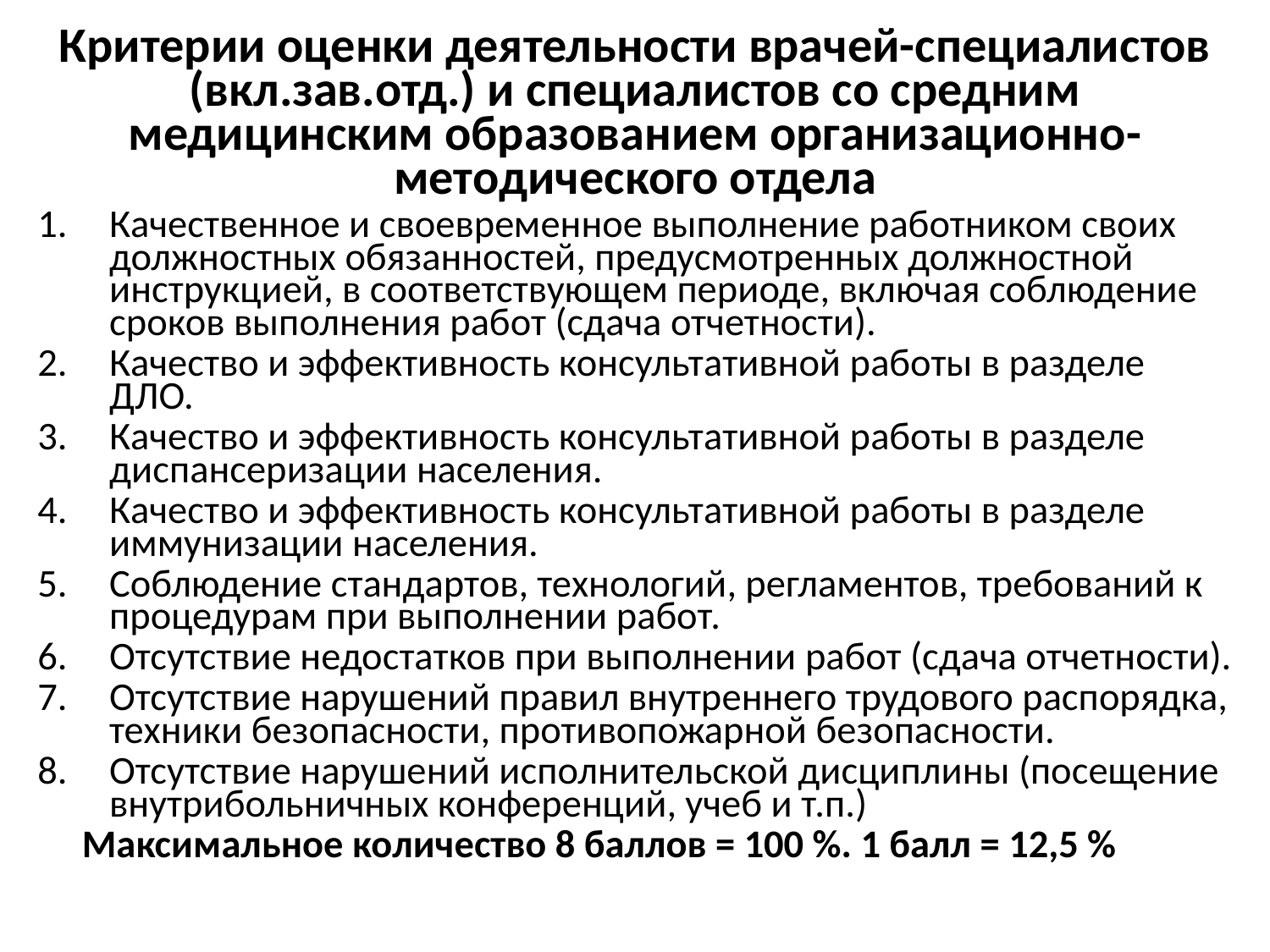

# Критерии оценки деятельности врачей-специалистов (вкл.зав.отд.) и специалистов со средним медицинским образованием организационно-методического отдела
Качественное и своевременное выполнение работником своих должностных обязанностей, предусмотренных должностной инструкцией, в соответствующем периоде, включая соблюдение сроков выполнения работ (сдача отчетности).
Качество и эффективность консультативной работы в разделе ДЛО.
Качество и эффективность консультативной работы в разделе диспансеризации населения.
Качество и эффективность консультативной работы в разделе иммунизации населения.
Соблюдение стандартов, технологий, регламентов, требований к процедурам при выполнении работ.
Отсутствие недостатков при выполнении работ (сдача отчетности).
Отсутствие нарушений правил внутреннего трудового распорядка, техники безопасности, противопожарной безопасности.
Отсутствие нарушений исполнительской дисциплины (посещение внутрибольничных конференций, учеб и т.п.)
     Максимальное количество 8 баллов = 100 %. 1 балл = 12,5 %